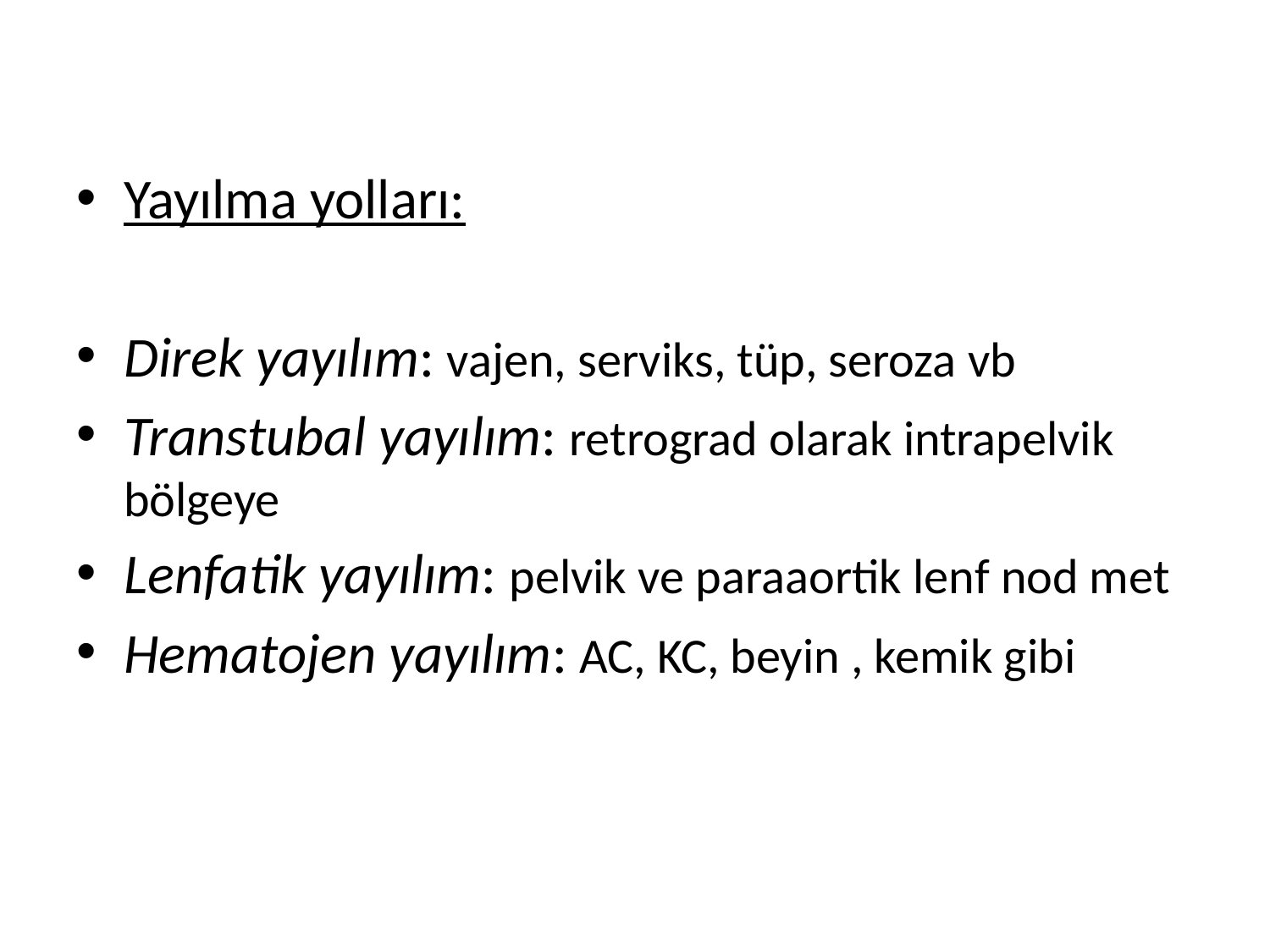

#
Yayılma yolları:

Direk yayılım: vajen, serviks, tüp, seroza vb
Transtubal yayılım: retrograd olarak intrapelvik bölgeye
Lenfatik yayılım: pelvik ve paraaortik lenf nod met
Hematojen yayılım: AC, KC, beyin , kemik gibi